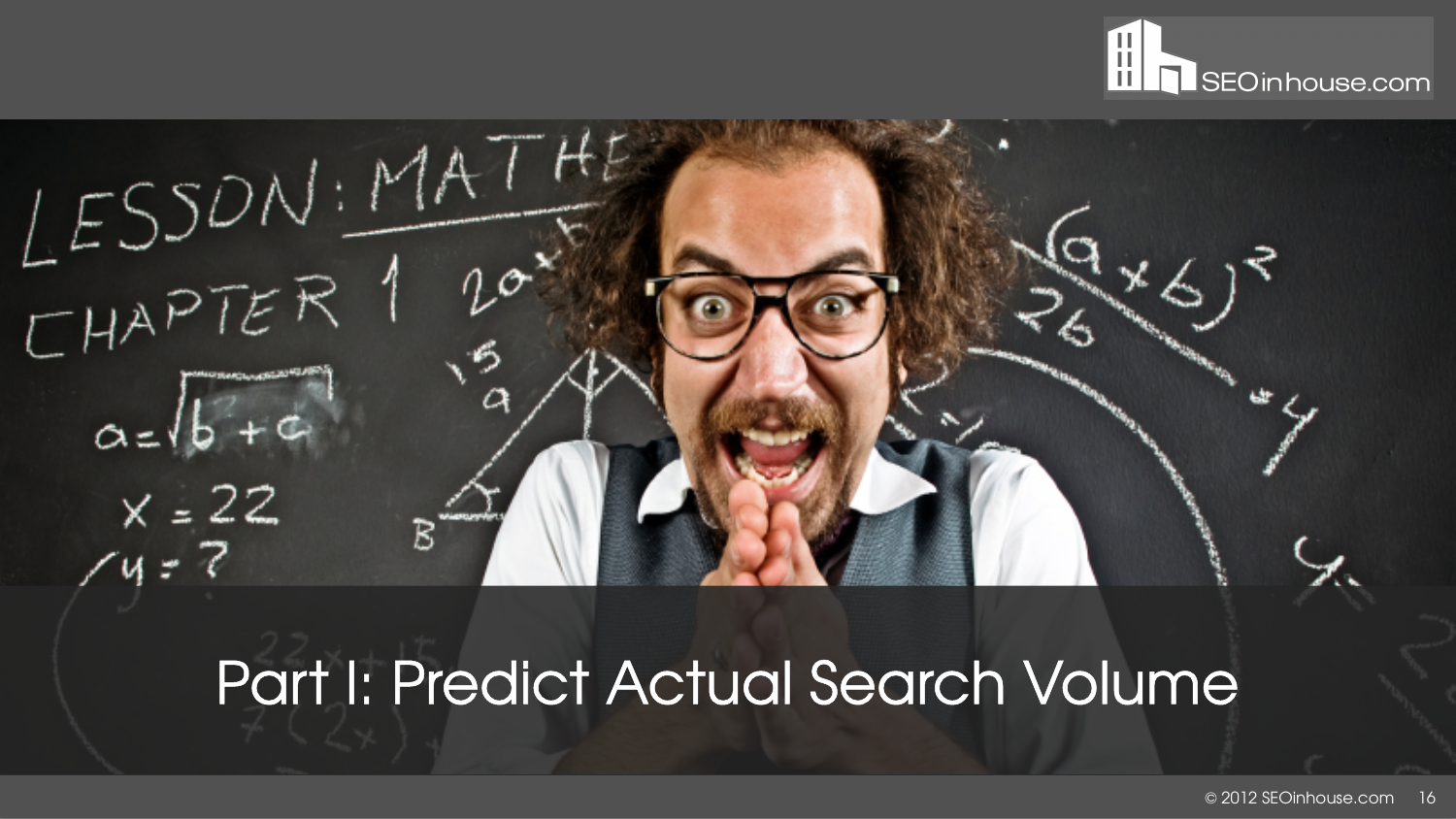

#
Part I: Predict Actual Search Volume